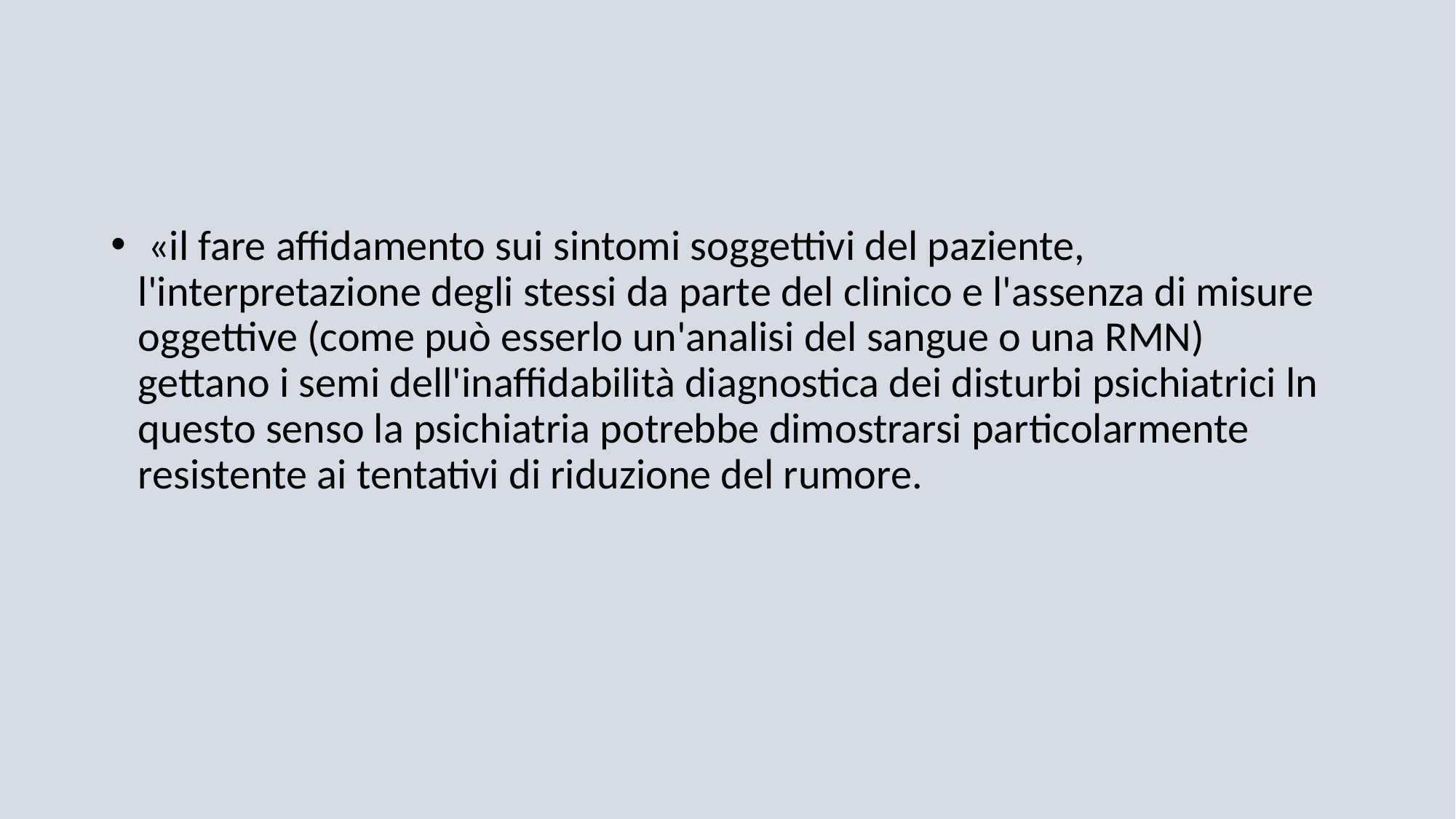

#
 «il fare affidamento sui sintomi soggettivi del paziente, l'interpretazione degli stessi da parte del clinico e l'assenza di misure oggettive (come può esserlo un'analisi del sangue o una RMN) gettano i semi dell'inaffidabilità diagnostica dei disturbi psichiatrici ln questo senso la psichiatria potrebbe dimostrarsi particolarmente resistente ai tentativi di riduzione del rumore.